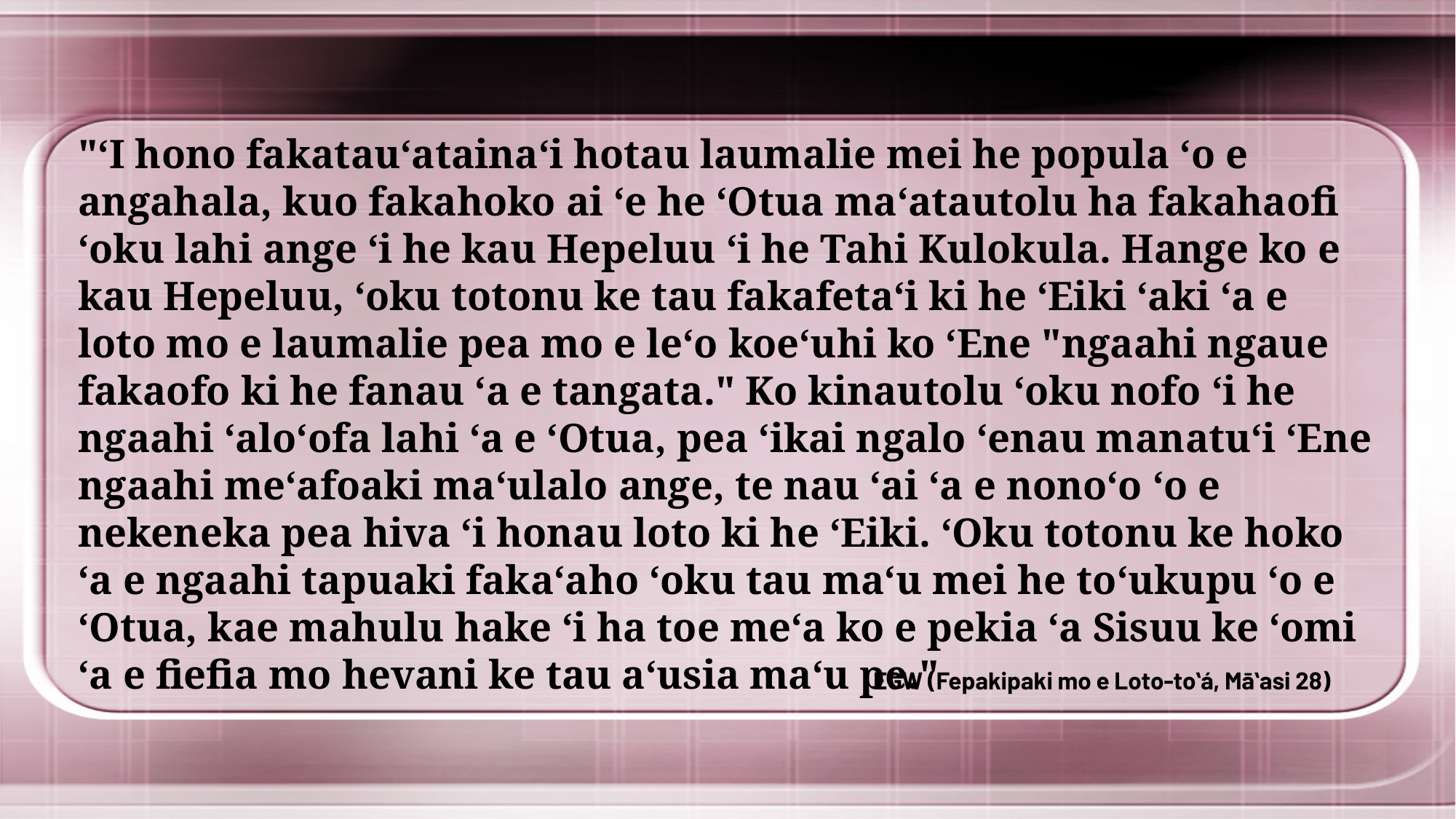

"ʻI hono fakatauʻatainaʻi hotau laumalie mei he popula ʻo e angahala, kuo fakahoko ai ʻe he ʻOtua maʻatautolu ha fakahaofi ʻoku lahi ange ʻi he kau Hepeluu ʻi he Tahi Kulokula. Hange ko e kau Hepeluu, ʻoku totonu ke tau fakafetaʻi ki he ʻEiki ʻaki ʻa e loto mo e laumalie pea mo e leʻo koeʻuhi ko ʻEne "ngaahi ngaue fakaofo ki he fanau ʻa e tangata." Ko kinautolu ʻoku nofo ʻi he ngaahi ʻaloʻofa lahi ʻa e ʻOtua, pea ʻikai ngalo ʻenau manatuʻi ʻEne ngaahi meʻafoaki maʻulalo ange, te nau ʻai ʻa e nonoʻo ʻo e nekeneka pea hiva ʻi honau loto ki he ʻEiki. ʻOku totonu ke hoko ʻa e ngaahi tapuaki fakaʻaho ʻoku tau maʻu mei he toʻukupu ʻo e ʻOtua, kae mahulu hake ʻi ha toe meʻa ko e pekia ʻa Sisuu ke ʻomi ʻa e fiefia mo hevani ke tau aʻusia maʻu pe."
EGW (Fepakipaki mo e Loto-toʻá, Māʻasi 28)